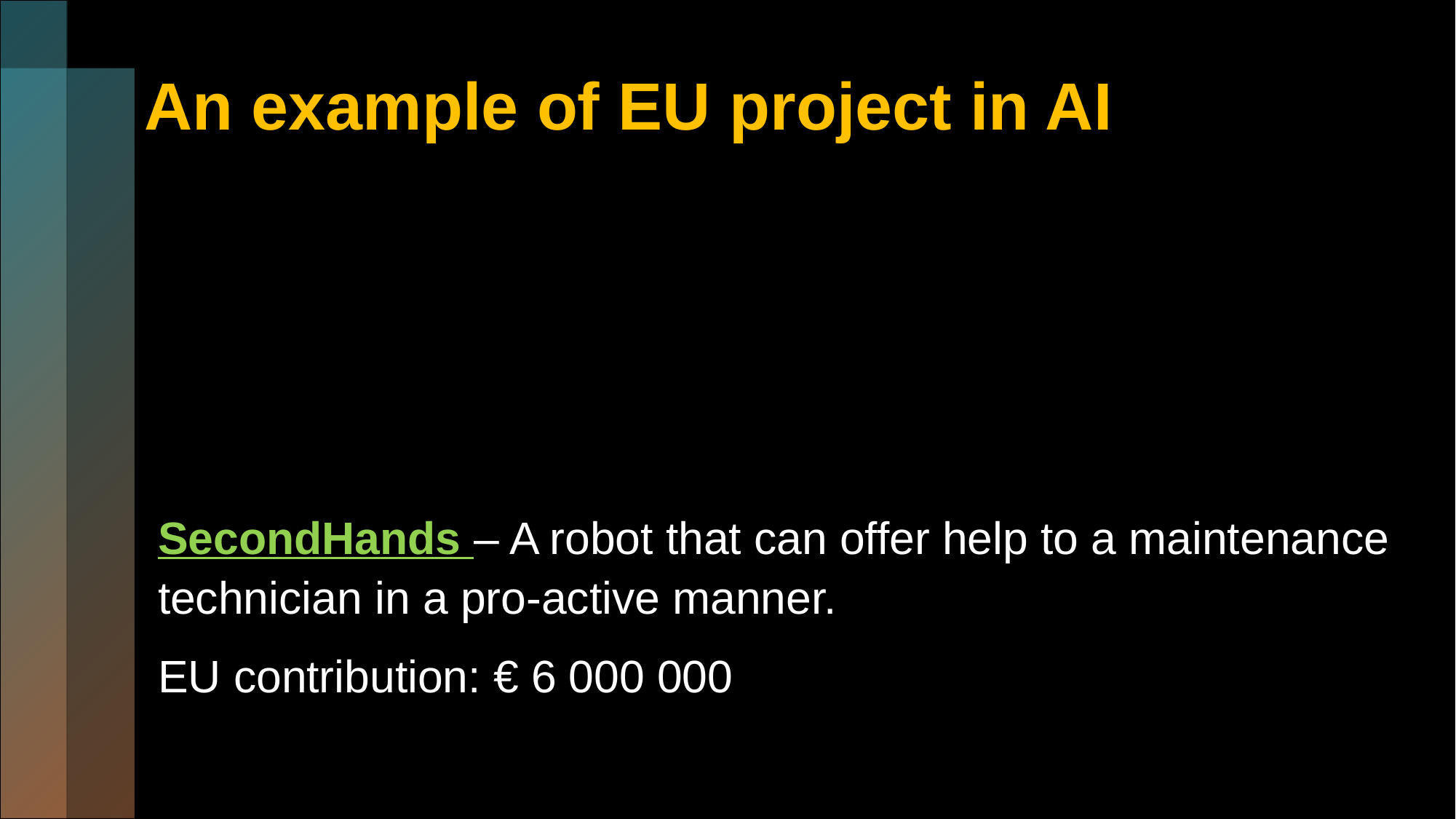

# An example of EU project in AI

SecondHands – A robot that can offer help to a maintenance technician in a pro-active manner.
EU contribution: € 6 000 000